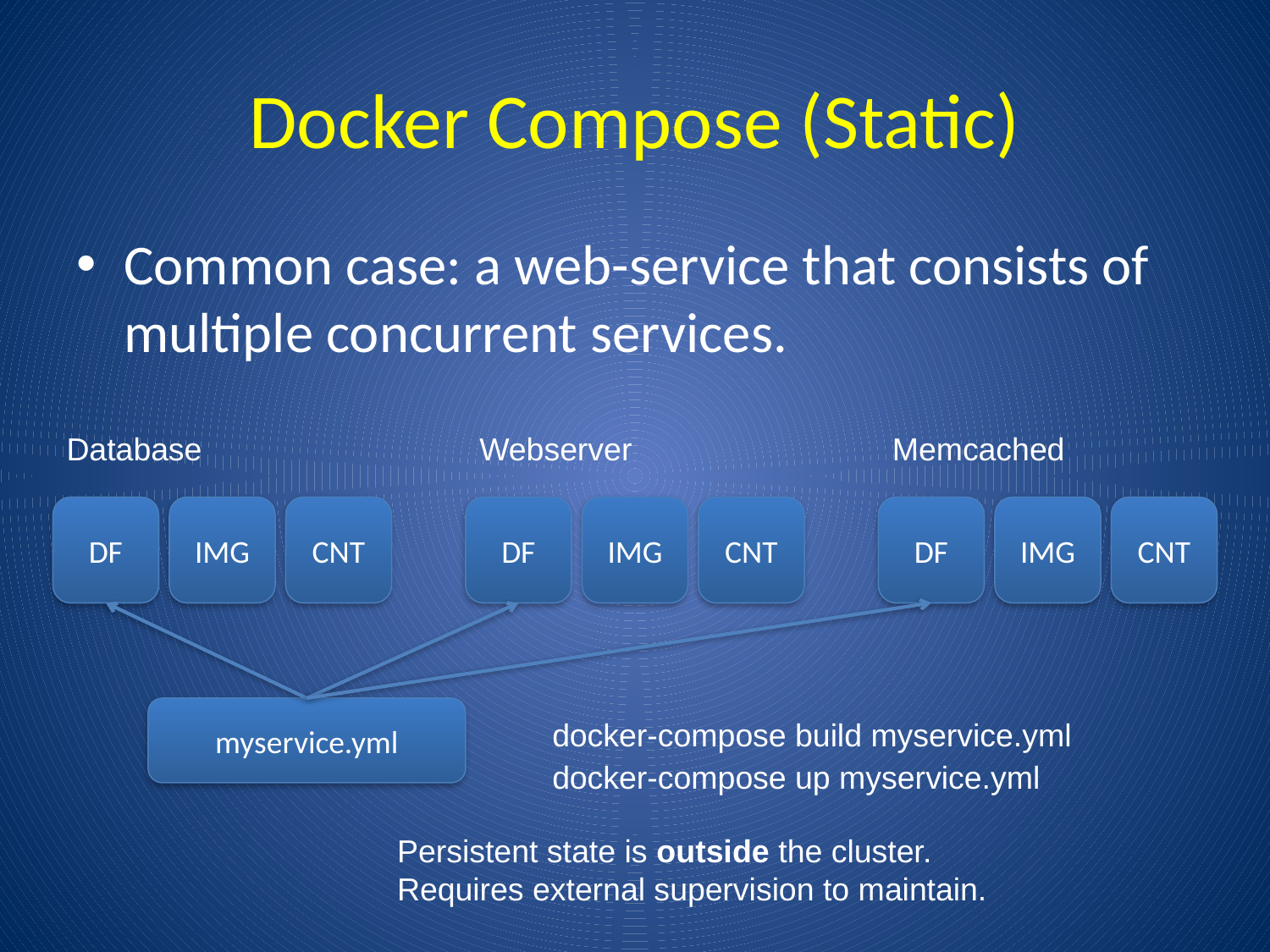

# Docker Compose (Static)
Common case: a web-service that consists of multiple concurrent services.
Database
Webserver
Memcached
DF
IMG
CNT
DF
IMG
CNT
DF
IMG
CNT
myservice.yml
docker-compose build myservice.yml
docker-compose up myservice.yml
Persistent state is outside the cluster.
Requires external supervision to maintain.